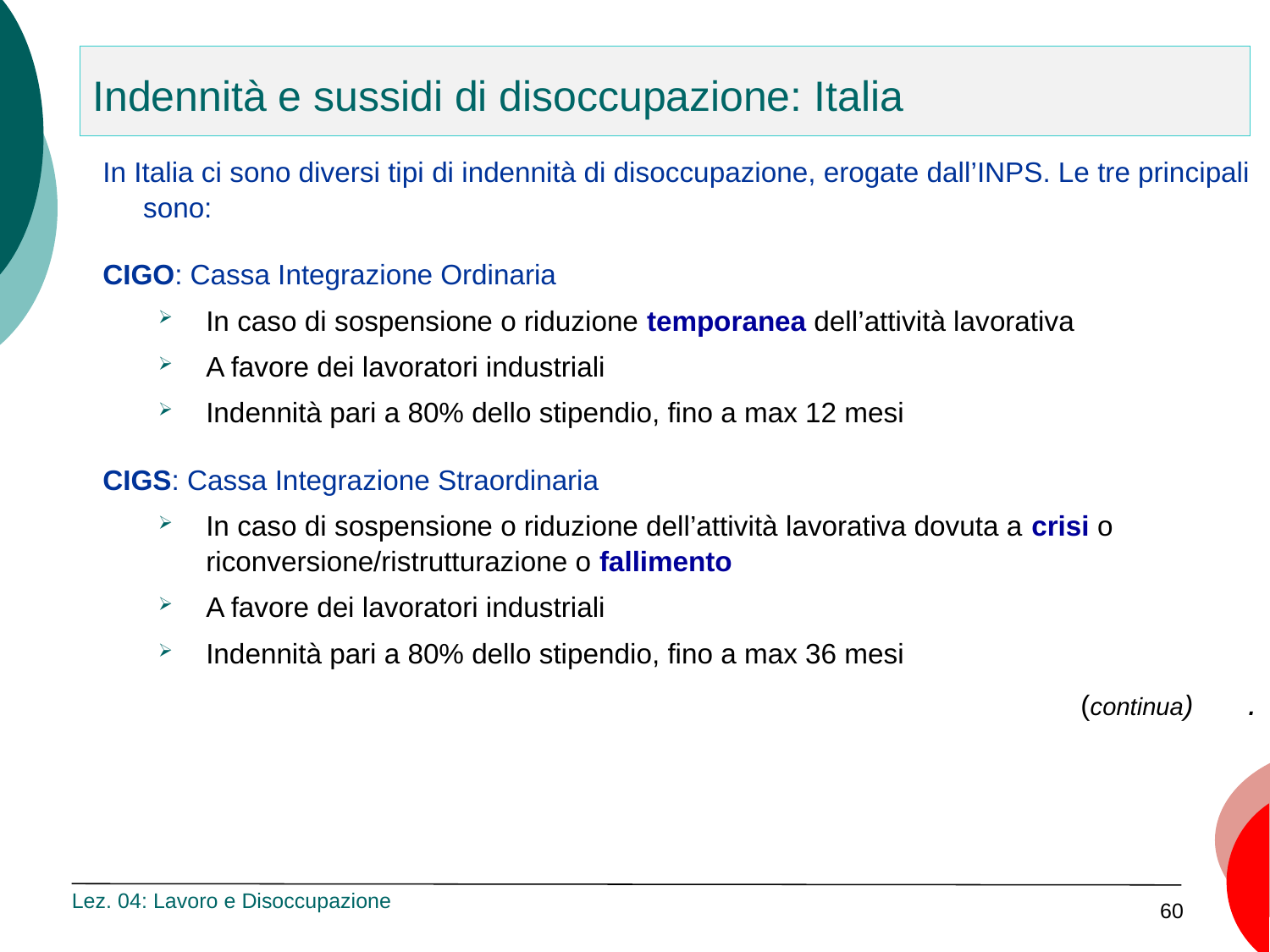

Indennità e sussidi di disoccupazione: Italia
In Italia ci sono diversi tipi di indennità di disoccupazione, erogate dall’INPS. Le tre principali sono:
CIGO: Cassa Integrazione Ordinaria
In caso di sospensione o riduzione temporanea dell’attività lavorativa
A favore dei lavoratori industriali
Indennità pari a 80% dello stipendio, fino a max 12 mesi
CIGS: Cassa Integrazione Straordinaria
In caso di sospensione o riduzione dell’attività lavorativa dovuta a crisi o riconversione/ristrutturazione o fallimento
A favore dei lavoratori industriali
Indennità pari a 80% dello stipendio, fino a max 36 mesi
(continua)       .
Lez. 04: Lavoro e Disoccupazione